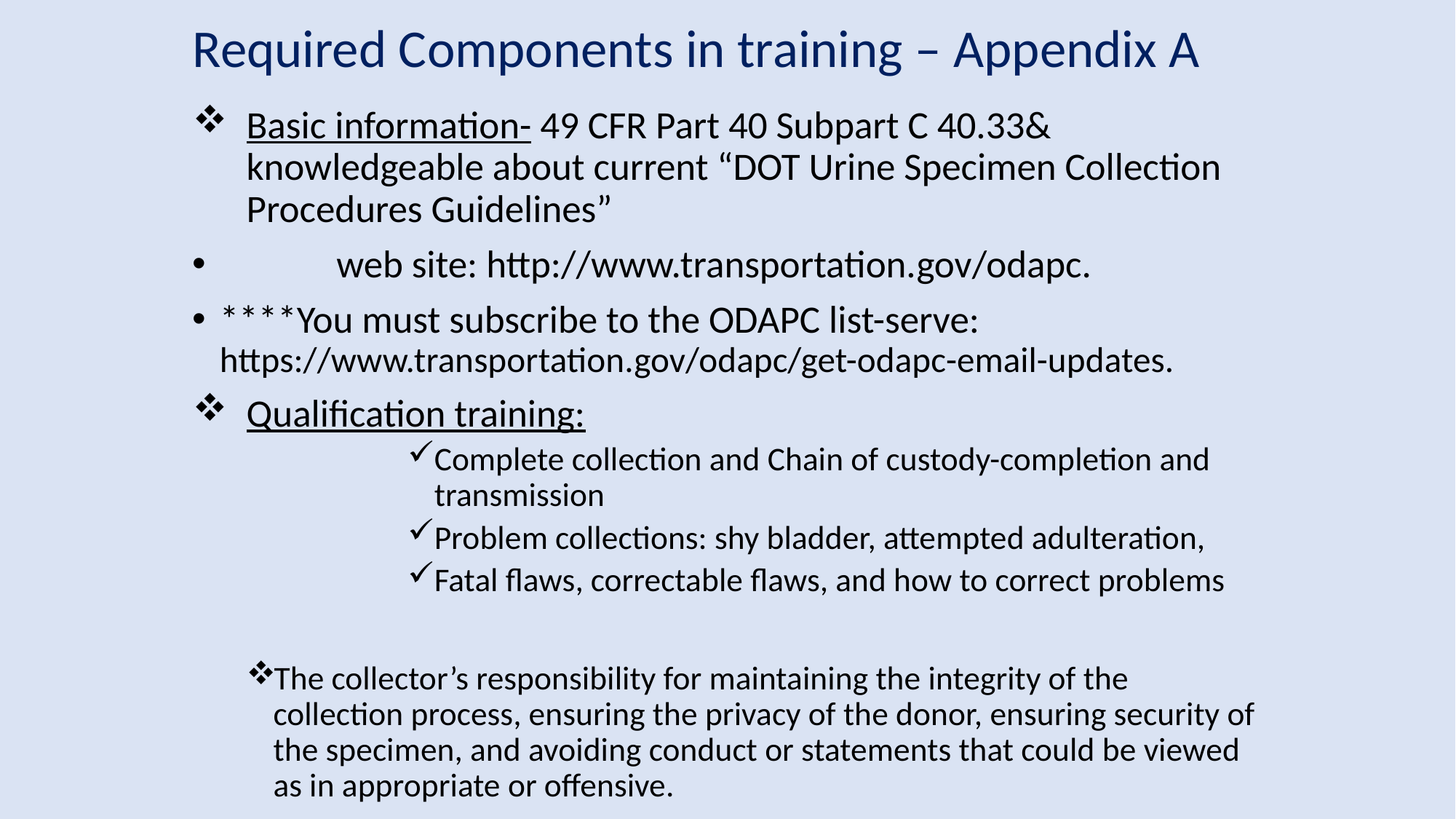

# Required Components in training – Appendix A
Basic information- 49 CFR Part 40 Subpart C 40.33& knowledgeable about current “DOT Urine Specimen Collection Procedures Guidelines”
	  web site: http://www.transportation.gov/odapc.
****You must subscribe to the ODAPC list-serve:    https://www.transportation.gov/odapc/get-odapc-email-updates.
Qualification training:
Complete collection and Chain of custody-completion and transmission
Problem collections: shy bladder, attempted adulteration,
Fatal flaws, correctable flaws, and how to correct problems

The collector’s responsibility for maintaining the integrity of the collection process, ensuring the privacy of the donor, ensuring security of the specimen, and avoiding conduct or statements that could be viewed as in appropriate or offensive.